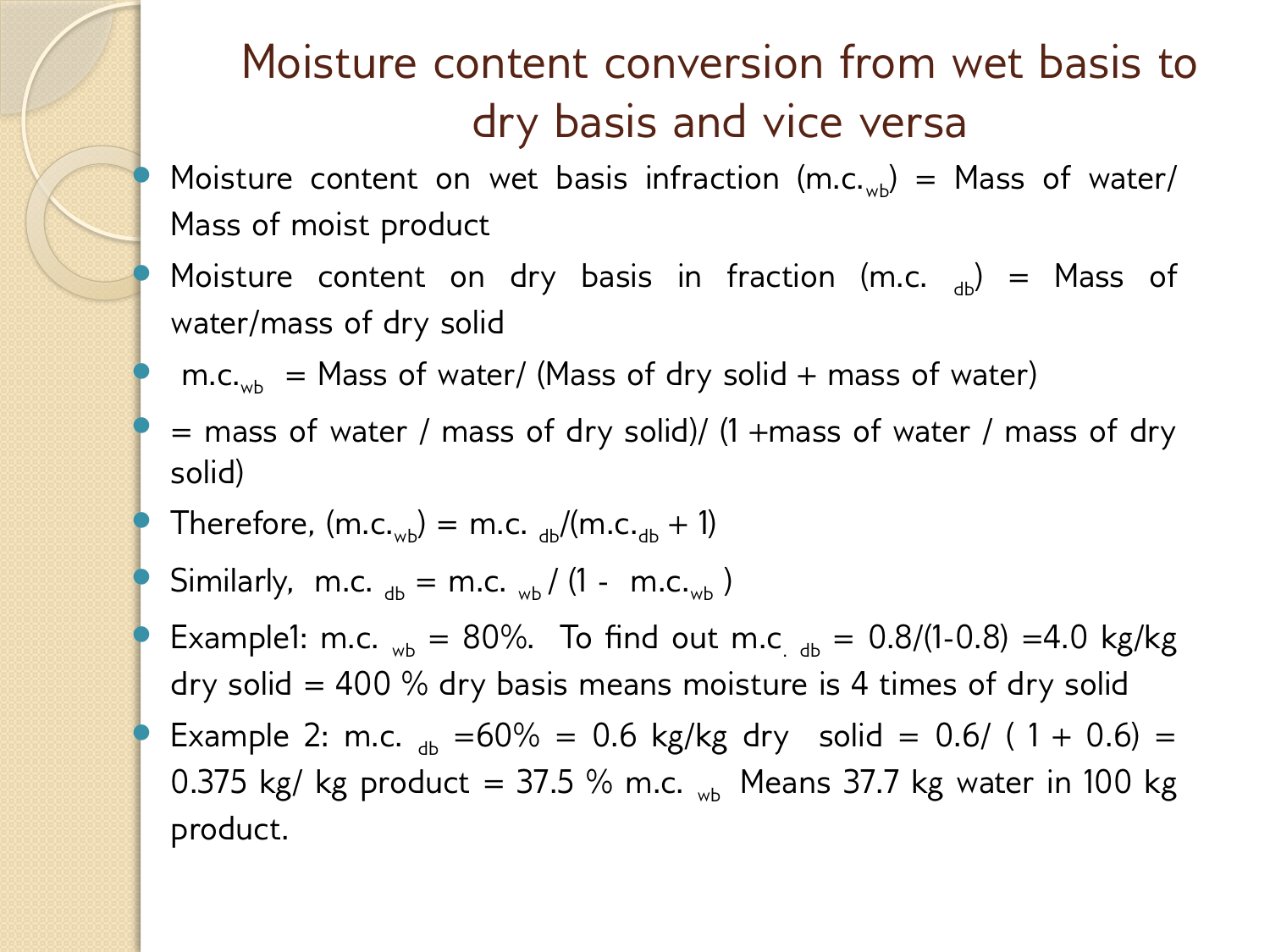

# Moisture content conversion from wet basis to dry basis and vice versa
Moisture content on wet basis infraction (m.c.wb) = Mass of water/ Mass of moist product
Moisture content on dry basis in fraction (m.c. db) = Mass of water/mass of dry solid
 m.c.wb  = Mass of water/ (Mass of dry solid + mass of water)
= mass of water / mass of dry solid)/ (1 +mass of water / mass of dry solid)
Therefore, (m.c.wb) = m.c. db/(m.c.db + 1)
Similarly,  m.c. db = m.c. wb / (1 -  m.c.wb )
Example1: m.c. wb = 80%.  To find out m.c. db = 0.8/(1-0.8) =4.0 kg/kg dry solid = 400 % dry basis means moisture is 4 times of dry solid
Example 2: m.c. db =60% = 0.6 kg/kg dry  solid = 0.6/ ( 1 + 0.6) = 0.375 kg/ kg product = 37.5 % m.c. wb  Means 37.7 kg water in 100 kg product.